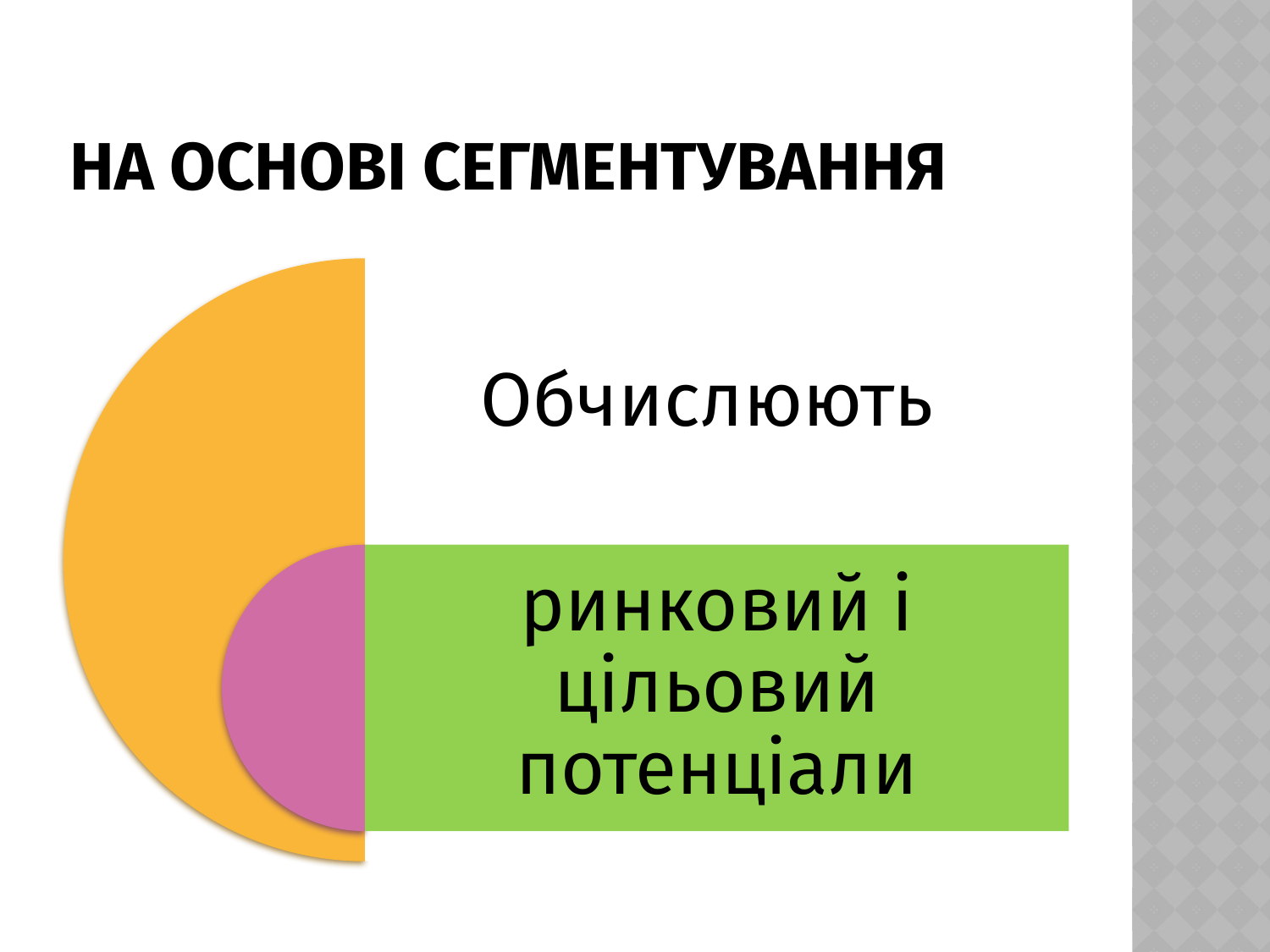

# На основі сегментування
Обчислюють
ринковий і цільовий потенціали